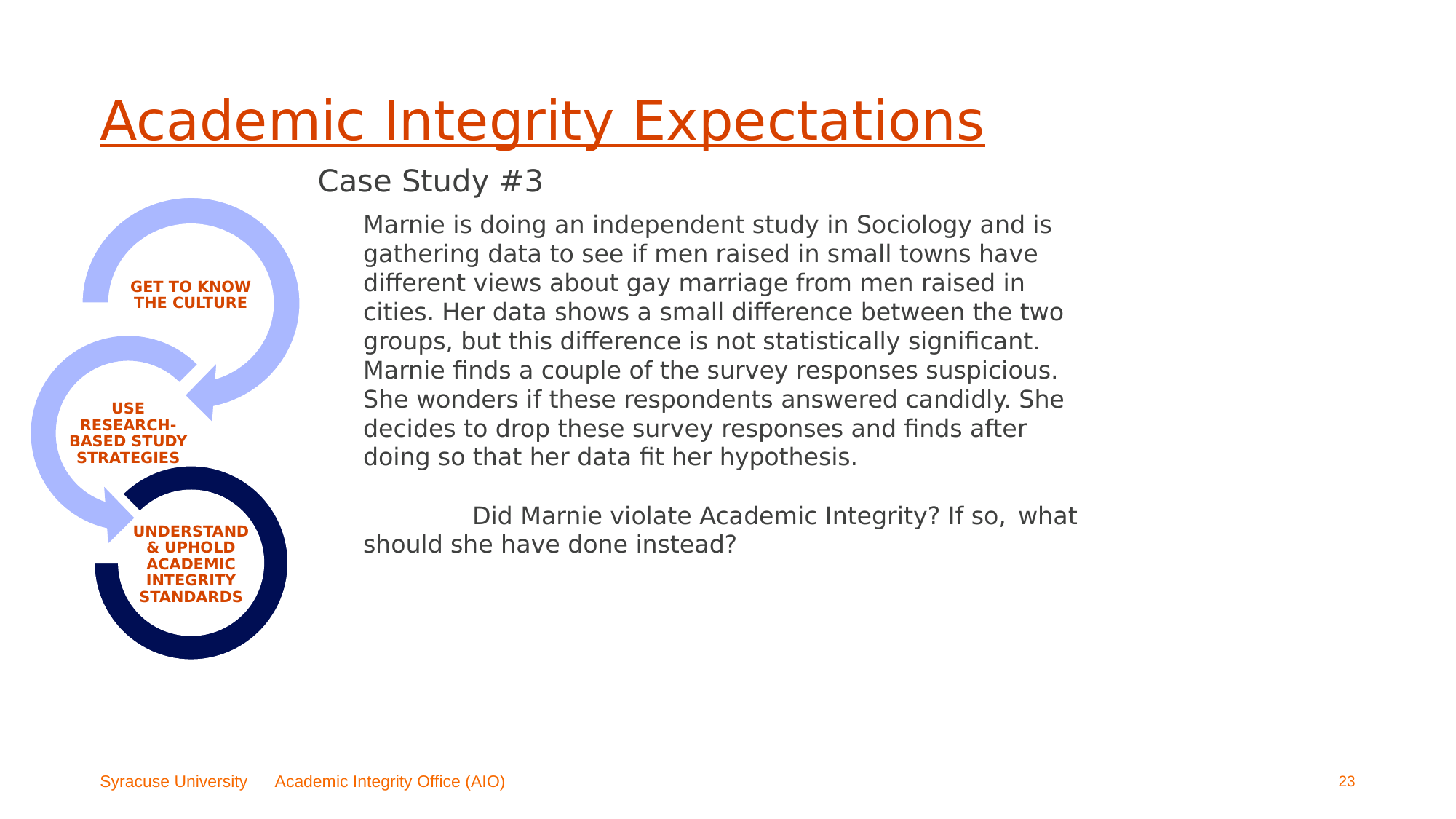

# Academic Integrity Expectations
GET TO KNOW THE CULTURE
USE RESEARCH-BASED STUDY STRATEGIES
UNDERSTAND & UPHOLD ACADEMIC INTEGRITY STANDARDS
Case Study #3
Marnie is doing an independent study in Sociology and is gathering data to see if men raised in small towns have different views about gay marriage from men raised in cities. Her data shows a small difference between the two groups, but this difference is not statistically significant. Marnie finds a couple of the survey responses suspicious. She wonders if these respondents answered candidly. She decides to drop these survey responses and finds after doing so that her data fit her hypothesis.

	Did Marnie violate Academic Integrity? If so, 	what should she have done instead?